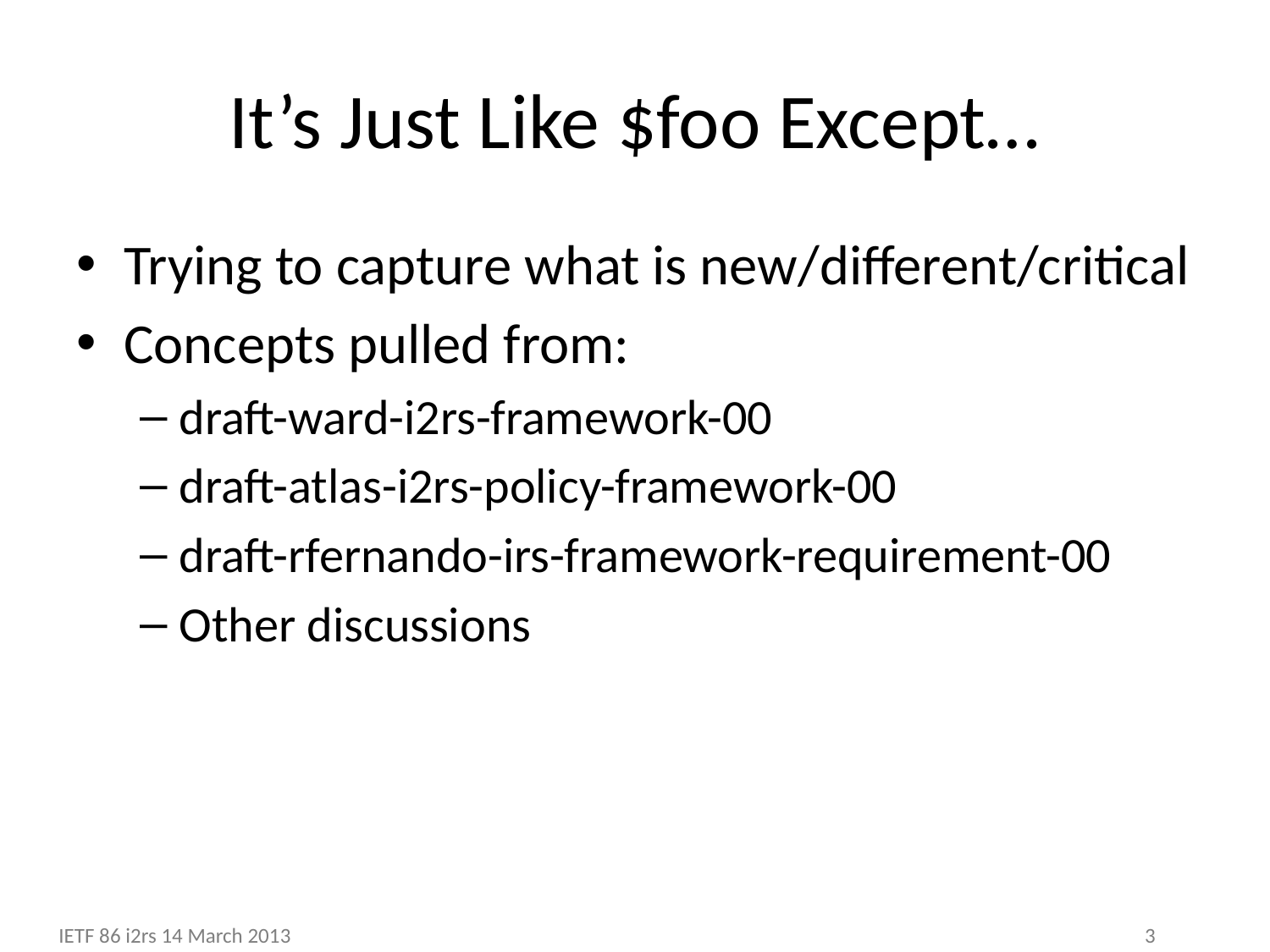

# It’s Just Like $foo Except…
Trying to capture what is new/different/critical
Concepts pulled from:
draft-ward-i2rs-framework-00
draft-atlas-i2rs-policy-framework-00
draft-rfernando-irs-framework-requirement-00
Other discussions